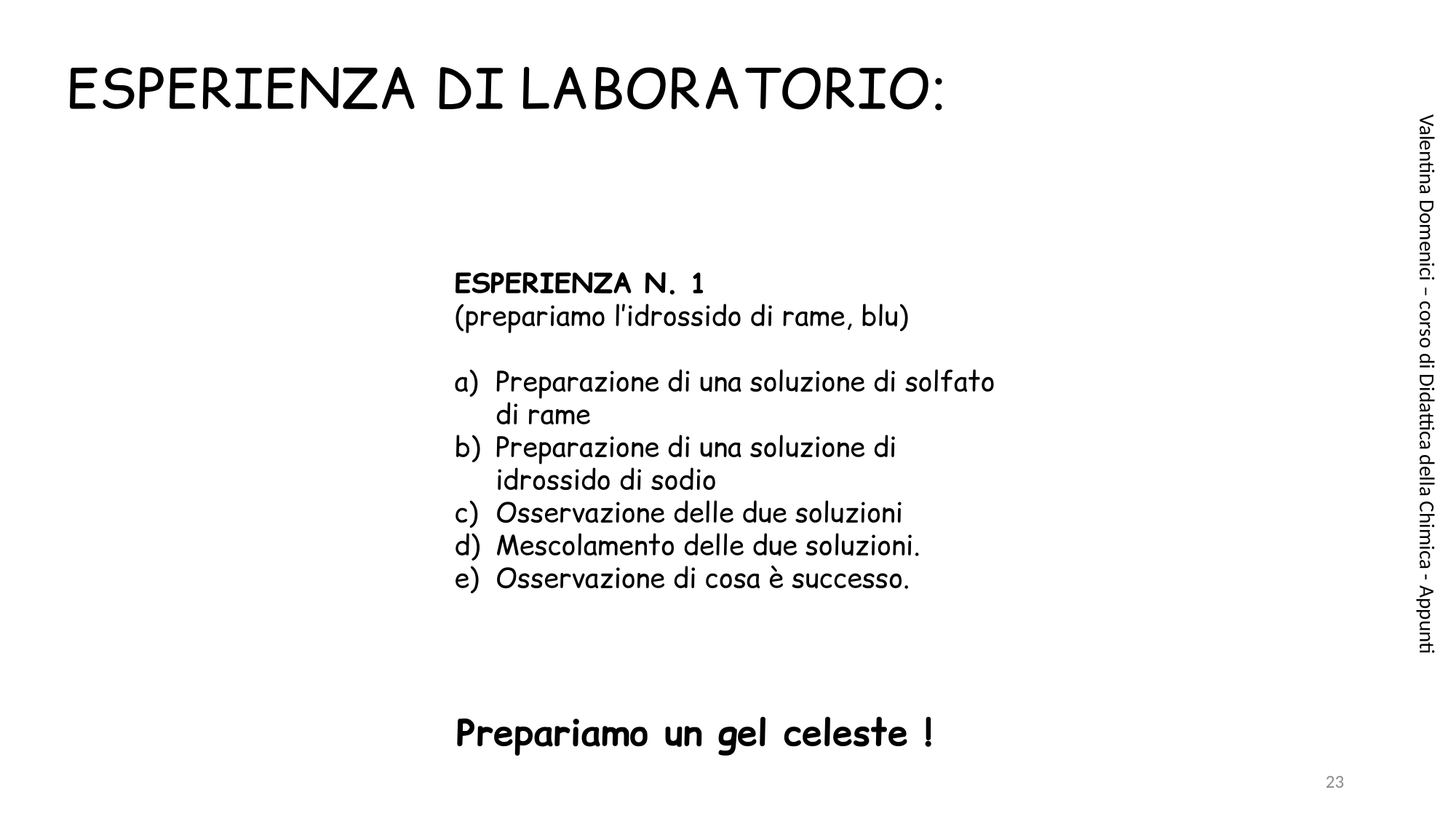

# ESPERIENZA DI LABORATORIO:
ESPERIENZA N. 1
(prepariamo l’idrossido di rame, blu)

Preparazione di una soluzione di solfato di rame
Preparazione di una soluzione di idrossido di sodio
Osservazione delle due soluzioni
Mescolamento delle due soluzioni.
Osservazione di cosa è successo.
Valentina Domenici – corso di Didattica della Chimica - Appunti
Prepariamo un gel celeste !
23